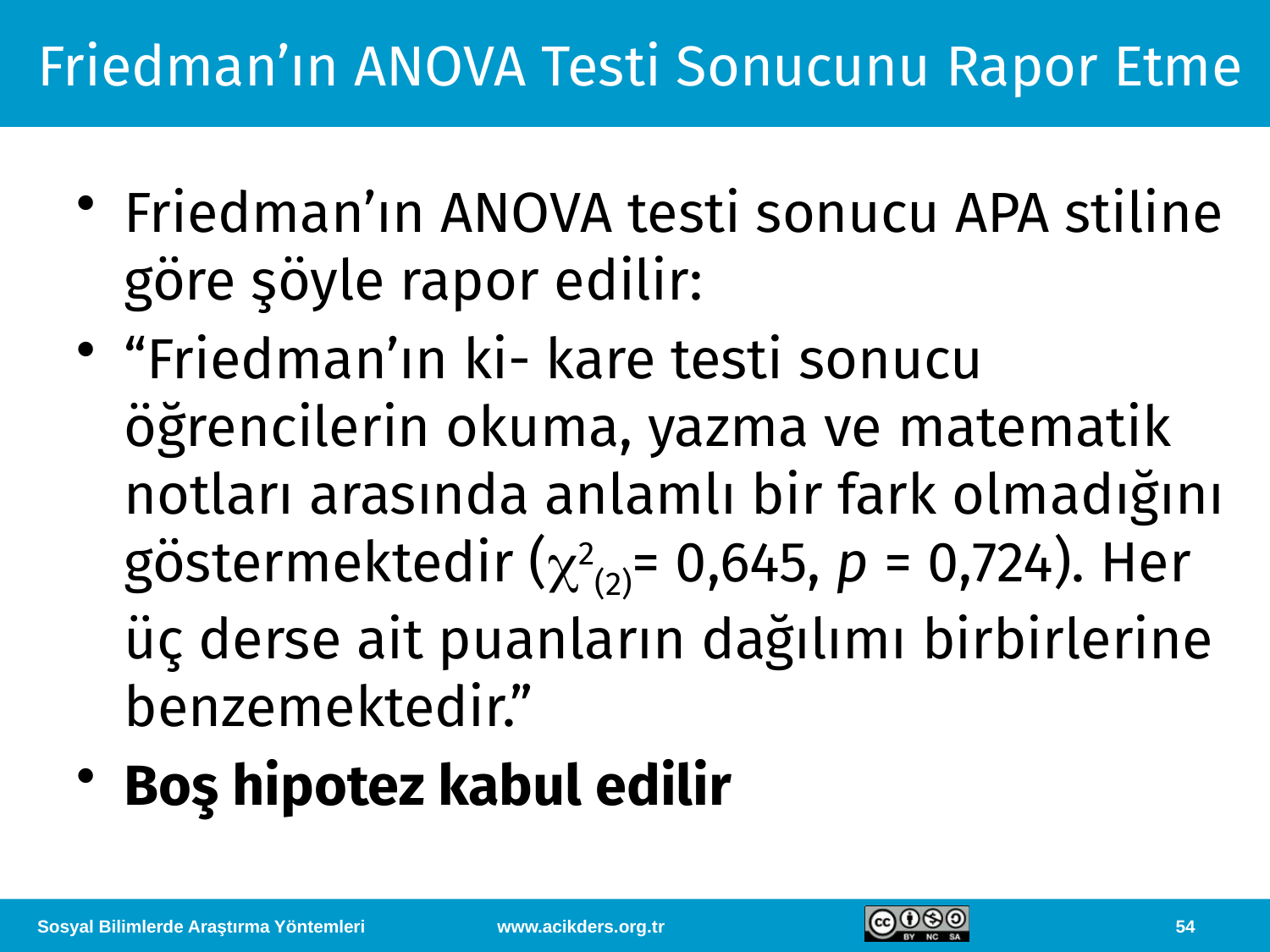

# Friedman’ın ANOVA Testi Sonucunu Rapor Etme
Friedman’ın ANOVA testi sonucu APA stiline göre şöyle rapor edilir:
“Friedman’ın ki- kare testi sonucu öğrencilerin okuma, yazma ve matematik notları arasında anlamlı bir fark olmadığını göstermektedir (χ2(2)= 0,645, p = 0,724). Her üç derse ait puanların dağılımı birbirlerine benzemektedir.”
Boş hipotez kabul edilir